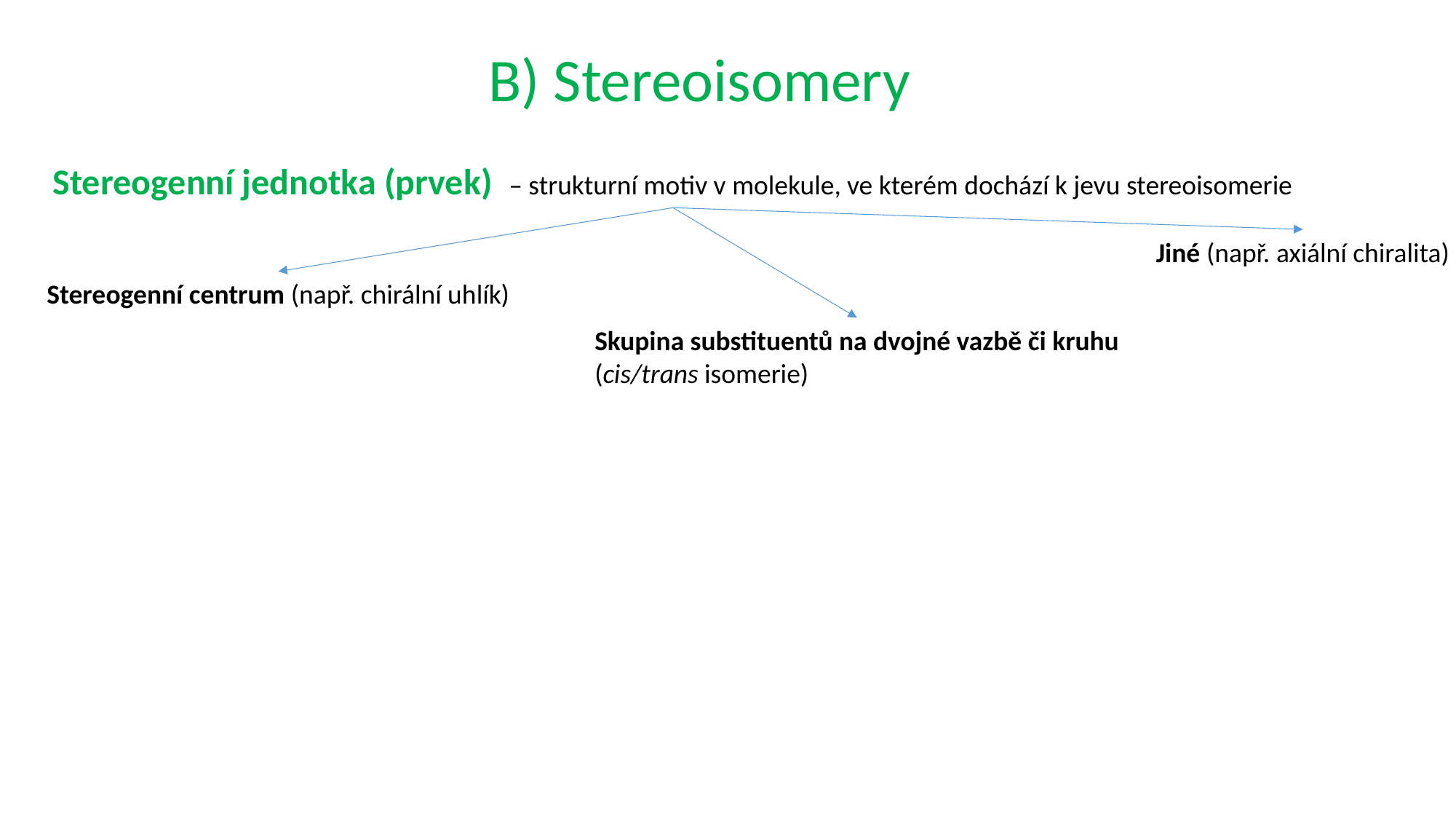

B) Stereoisomery
Stereogenní jednotka (prvek)  – strukturní motiv v molekule, ve kterém dochází k jevu stereoisomerie
Jiné (např. axiální chiralita)
Stereogenní centrum (např. chirální uhlík)
Skupina substituentů na dvojné vazbě či kruhu
(cis/trans isomerie)